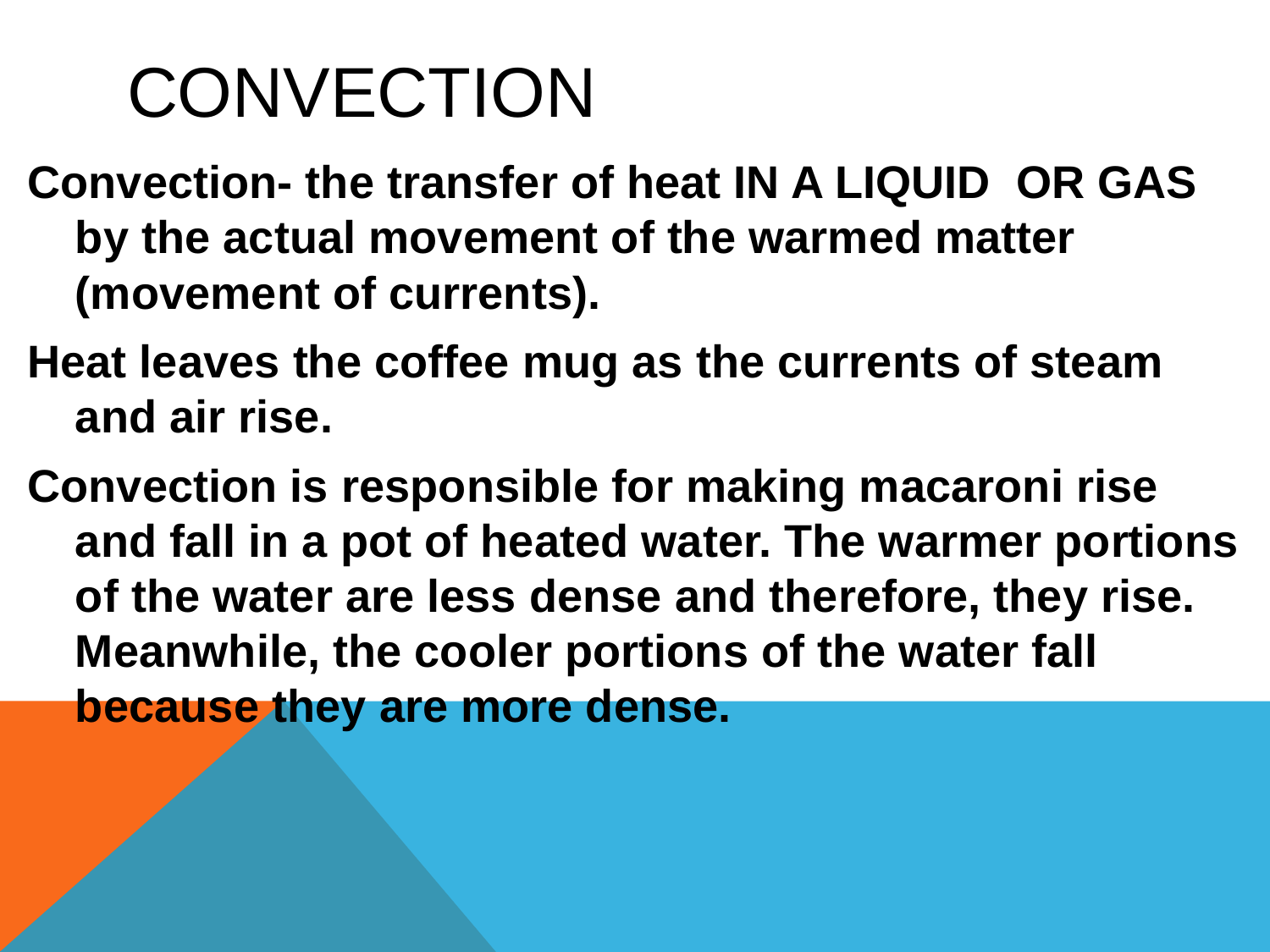

# Convection
Convection- the transfer of heat IN A LIQUID  OR GAS by the actual movement of the warmed matter (movement of currents).
Heat leaves the coffee mug as the currents of steam and air rise.
Convection is responsible for making macaroni rise and fall in a pot of heated water. The warmer portions of the water are less dense and therefore, they rise. Meanwhile, the cooler portions of the water fall because they are more dense.